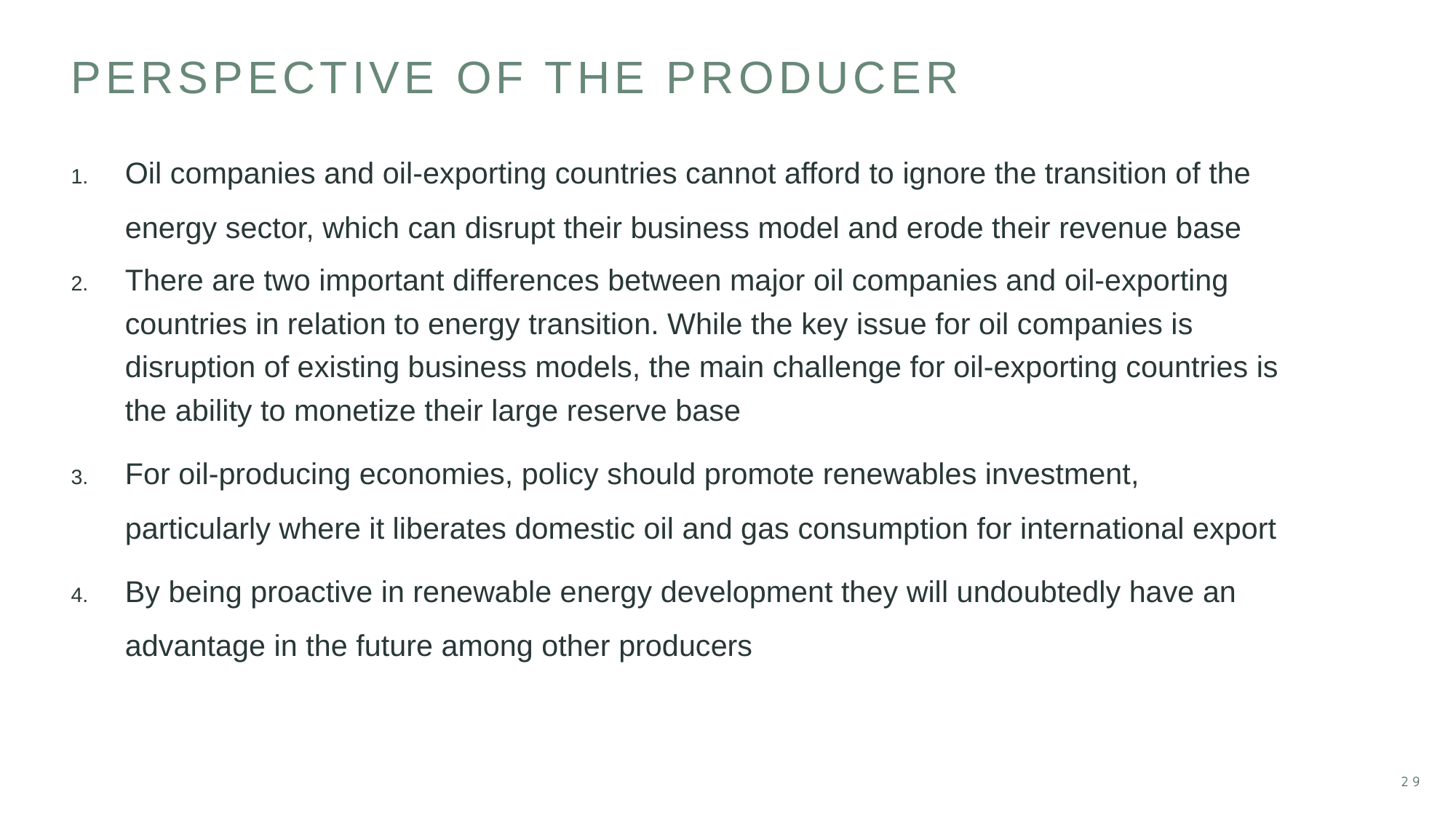

# Perspective of the producer
Oil companies and oil-exporting countries cannot afford to ignore the transition of the energy sector, which can disrupt their business model and erode their revenue base
There are two important differences between major oil companies and oil-exporting countries in relation to energy transition. While the key issue for oil companies is disruption of existing business models, the main challenge for oil-exporting countries is the ability to monetize their large reserve base
For oil-producing economies, policy should promote renewables investment, particularly where it liberates domestic oil and gas consumption for international export
By being proactive in renewable energy development they will undoubtedly have an advantage in the future among other producers

29